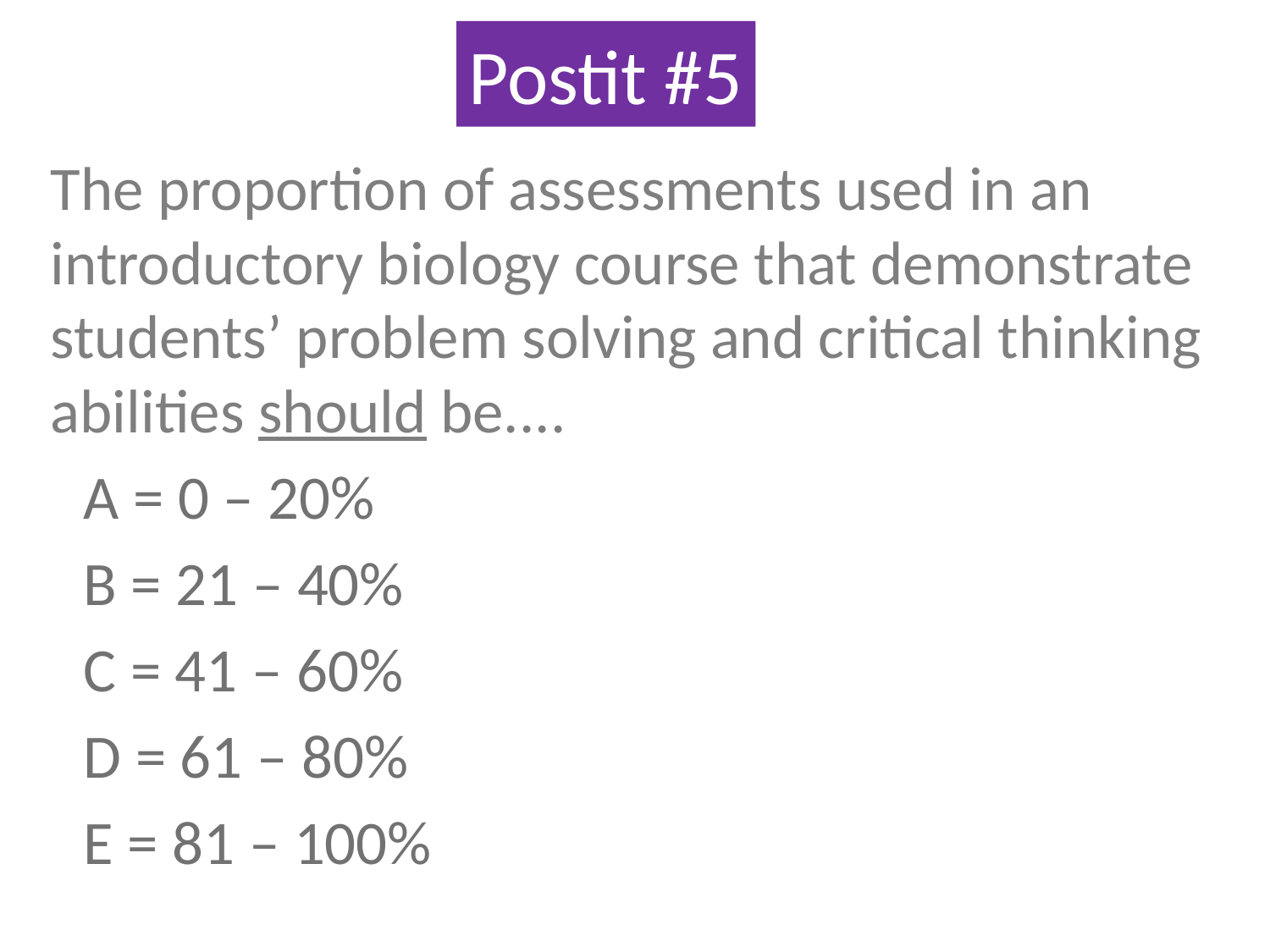

Postit #5

	The proportion of assessments used in an introductory biology course that demonstrate students’ problem solving and critical thinking abilities should be....
A = 0 – 20%
B = 21 – 40%
C = 41 – 60%
D = 61 – 80%
E = 81 – 100%